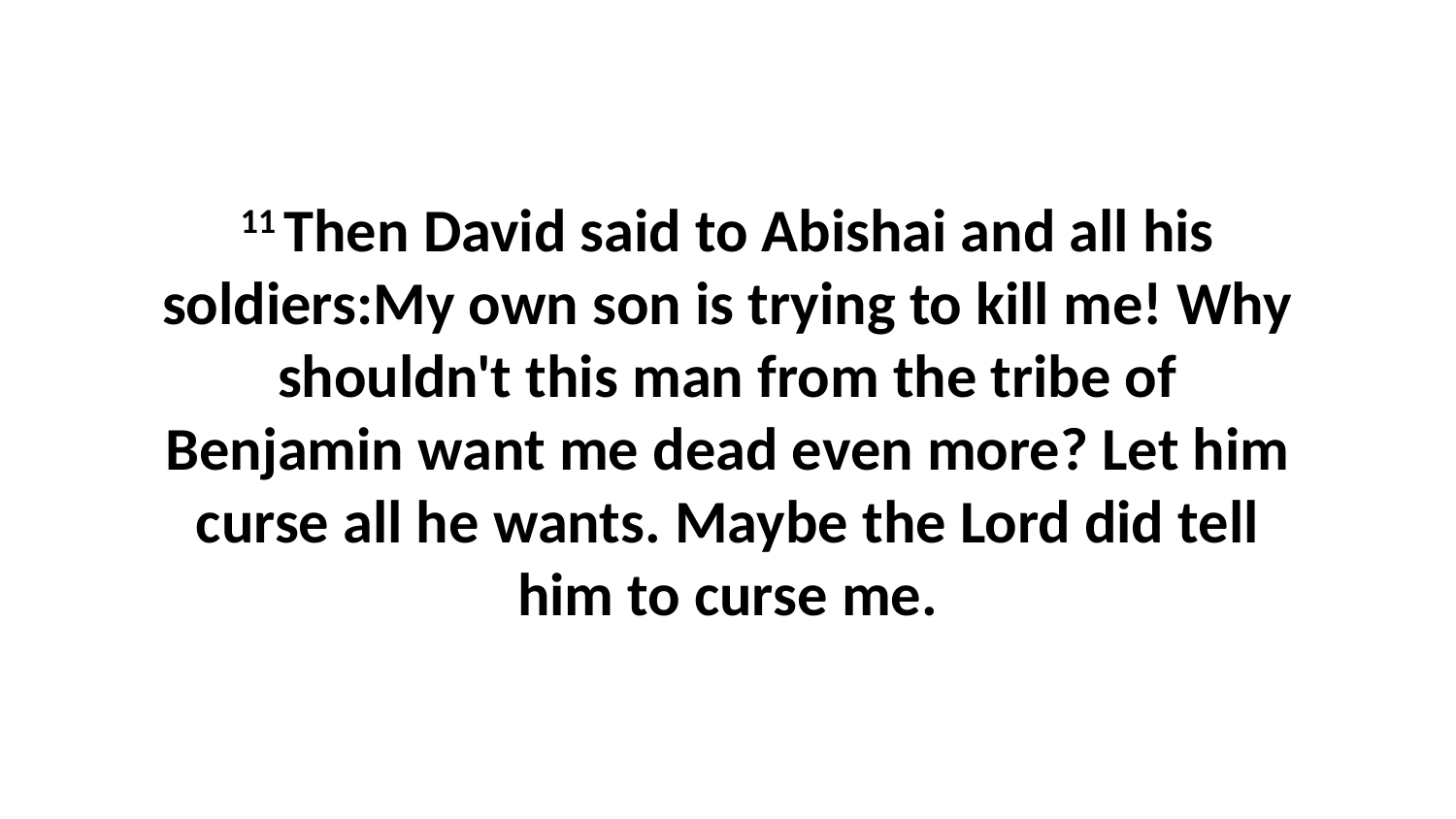

11 Then David said to Abishai and all his soldiers:My own son is trying to kill me! Why shouldn't this man from the tribe of Benjamin want me dead even more? Let him curse all he wants. Maybe the Lord did tell him to curse me.